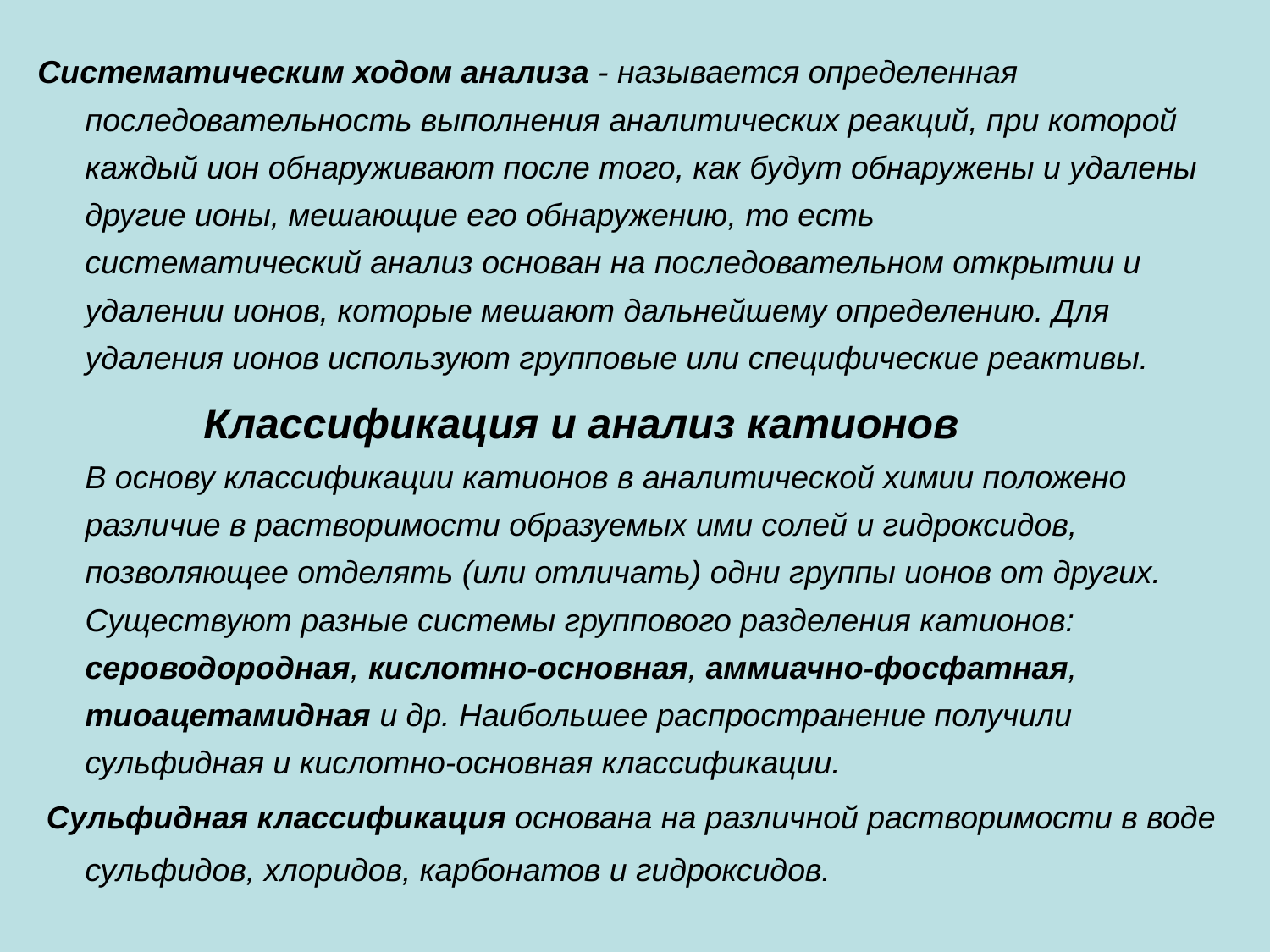

Систематическим ходом анализа - называется определенная последовательность выполнения аналитических реакций, при которой каждый ион обнаруживают после того, как будут обнаружены и удалены другие ионы, мешающие его обнаружению, то есть
систематический анализ основан на последовательном открытии и удалении ионов, которые мешают дальнейшему определению. Для удаления ионов используют групповые или специфические реактивы.
              Классификация и анализ катионов
В основу классификации катионов в аналитической химии положено различие в растворимости образуемых ими солей и гидроксидов, позволяющее отделять (или отличать) одни группы ионов от других. Существуют разные системы группового разделения катионов: сероводородная, кислотно-основная, аммиачно-фосфатная, тиоацетамидная и др. Наибольшее распространение получили сульфидная и кислотно-основная классификации.
 Сульфидная классификация основана на различной растворимости в воде сульфидов, хлоридов, карбонатов и гидроксидов.